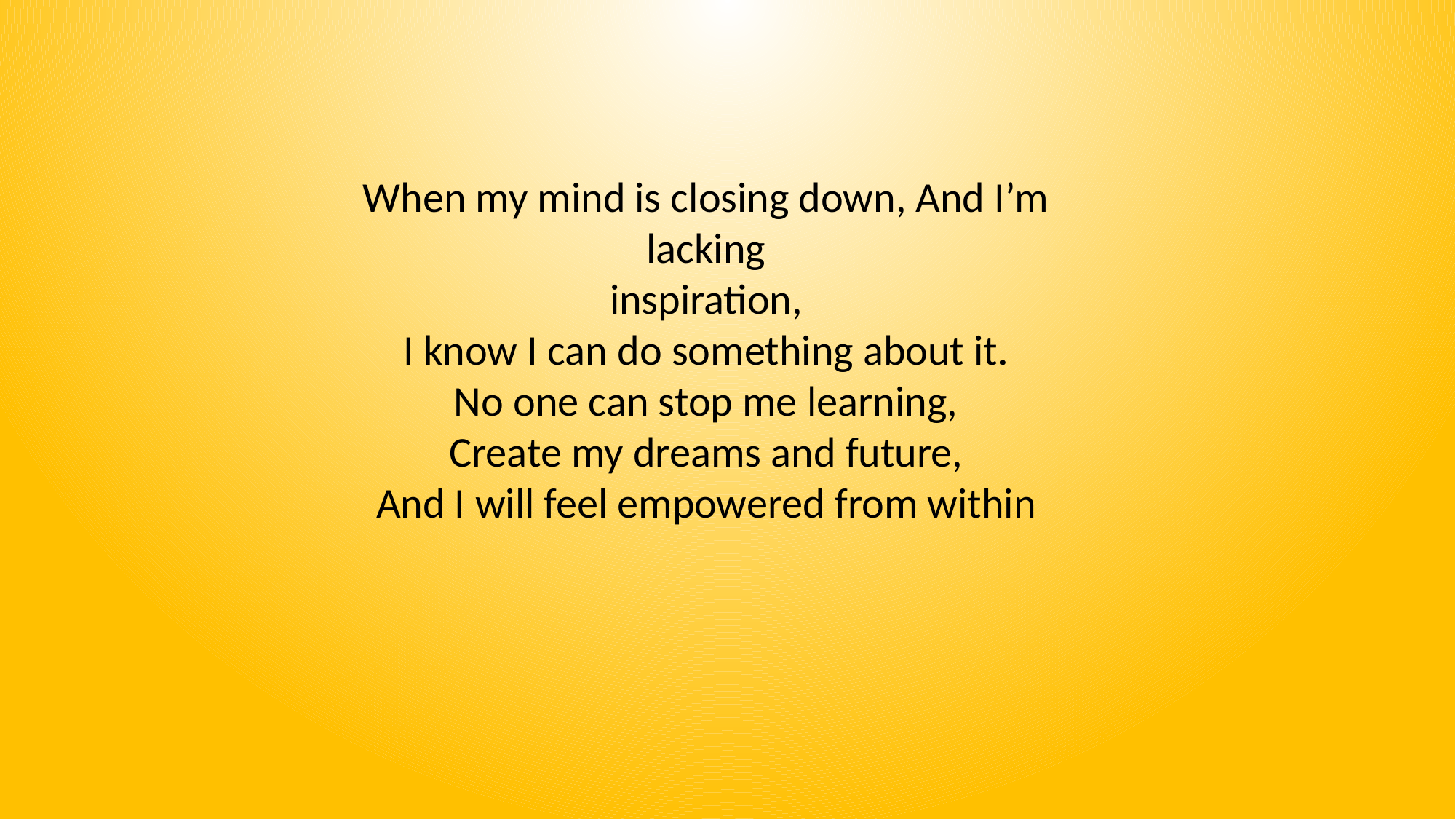

When my mind is closing down, And I’m lacking
inspiration,
I know I can do something about it.
No one can stop me learning,
Create my dreams and future,
And I will feel empowered from within